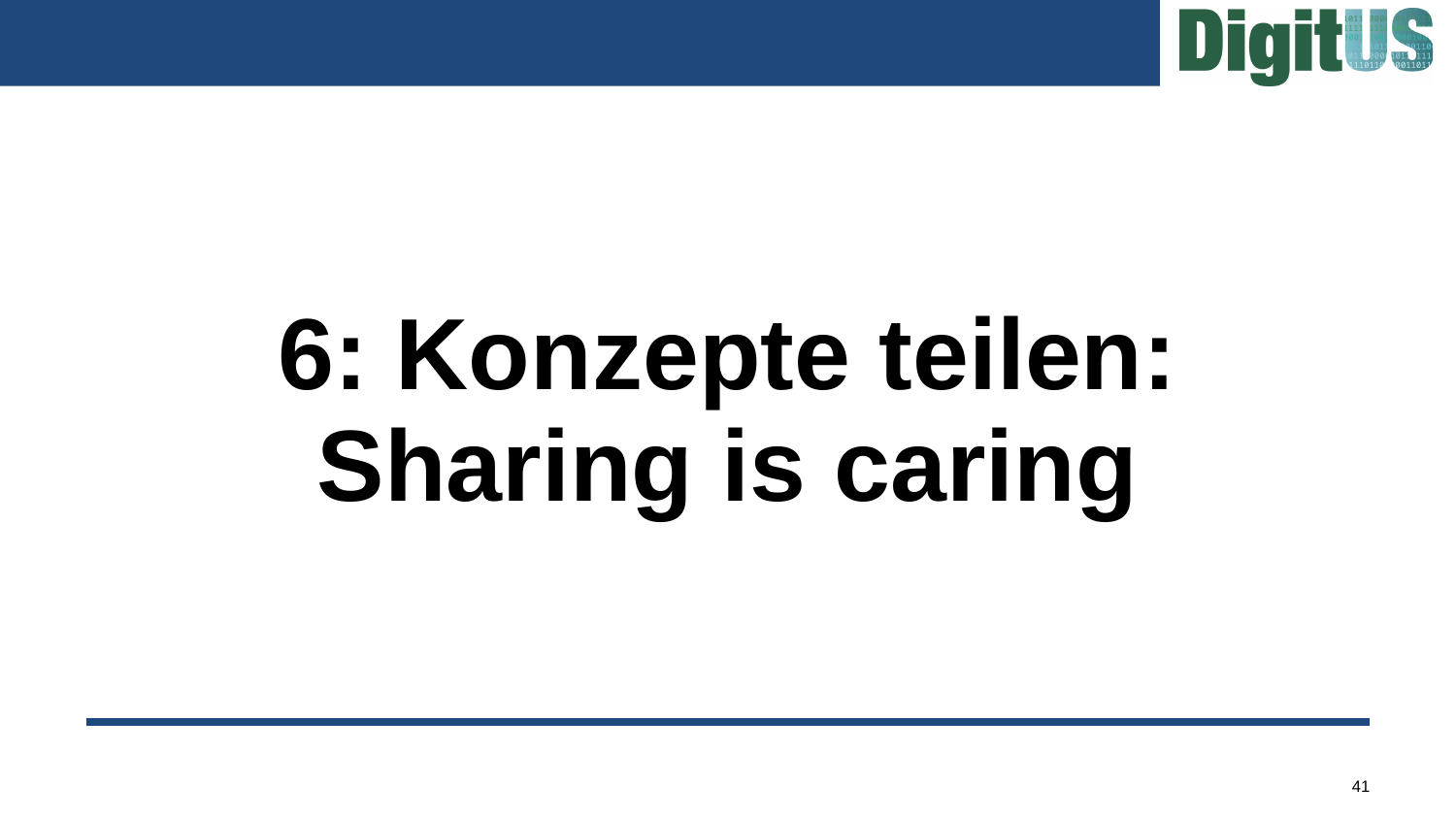

# 6: Konzepte teilen: Sharing is caring
41